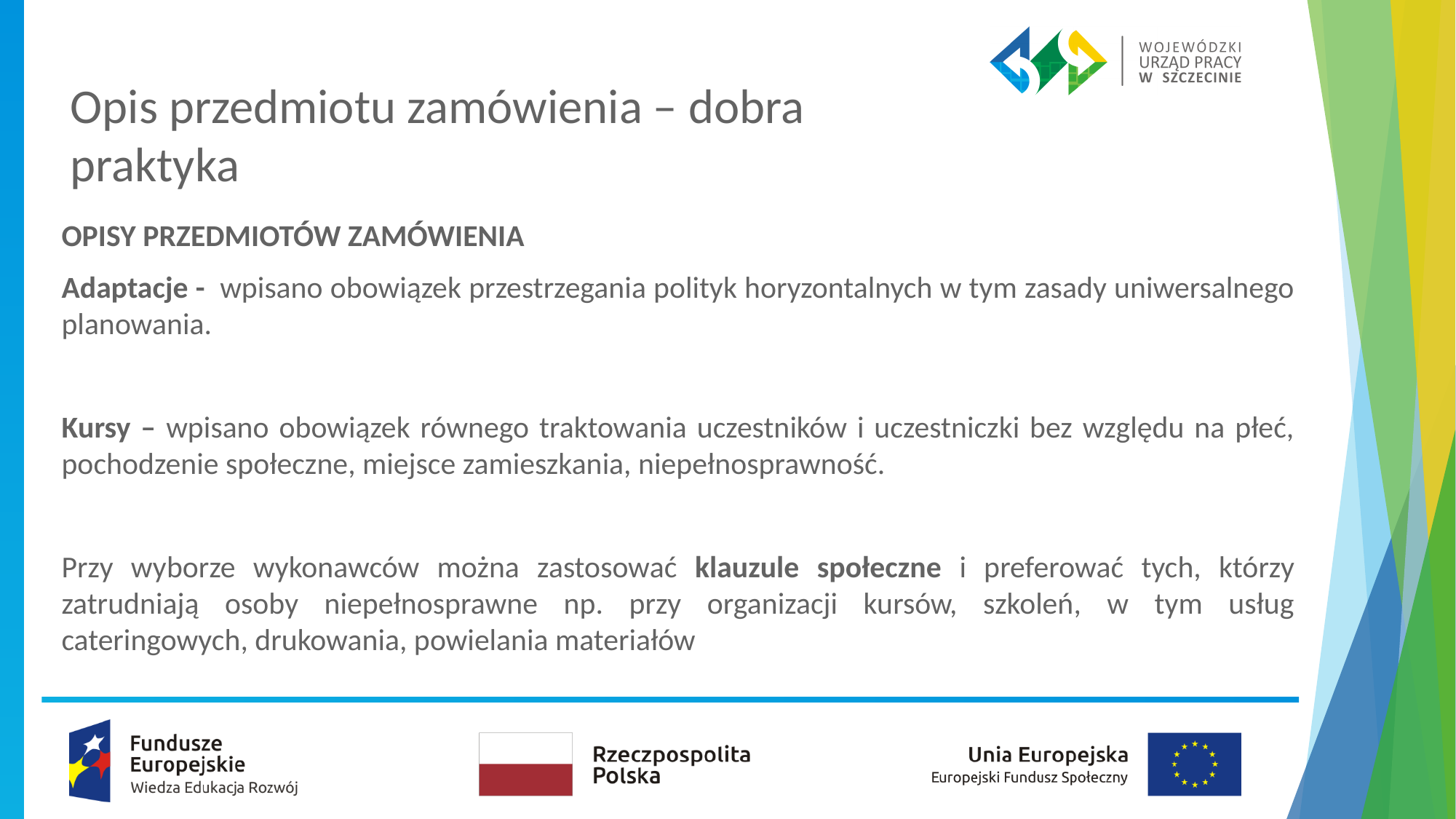

# Opis przedmiotu zamówienia – dobra praktyka
OPISY PRZEDMIOTÓW ZAMÓWIENIA
Adaptacje -  wpisano obowiązek przestrzegania polityk horyzontalnych w tym zasady uniwersalnego planowania.

Kursy – wpisano obowiązek równego traktowania uczestników i uczestniczki bez względu na płeć, pochodzenie społeczne, miejsce zamieszkania, niepełnosprawność.

Przy wyborze wykonawców można zastosować klauzule społeczne i preferować tych, którzy zatrudniają osoby niepełnosprawne np. przy organizacji kursów, szkoleń, w tym usług cateringowych, drukowania, powielania materiałów